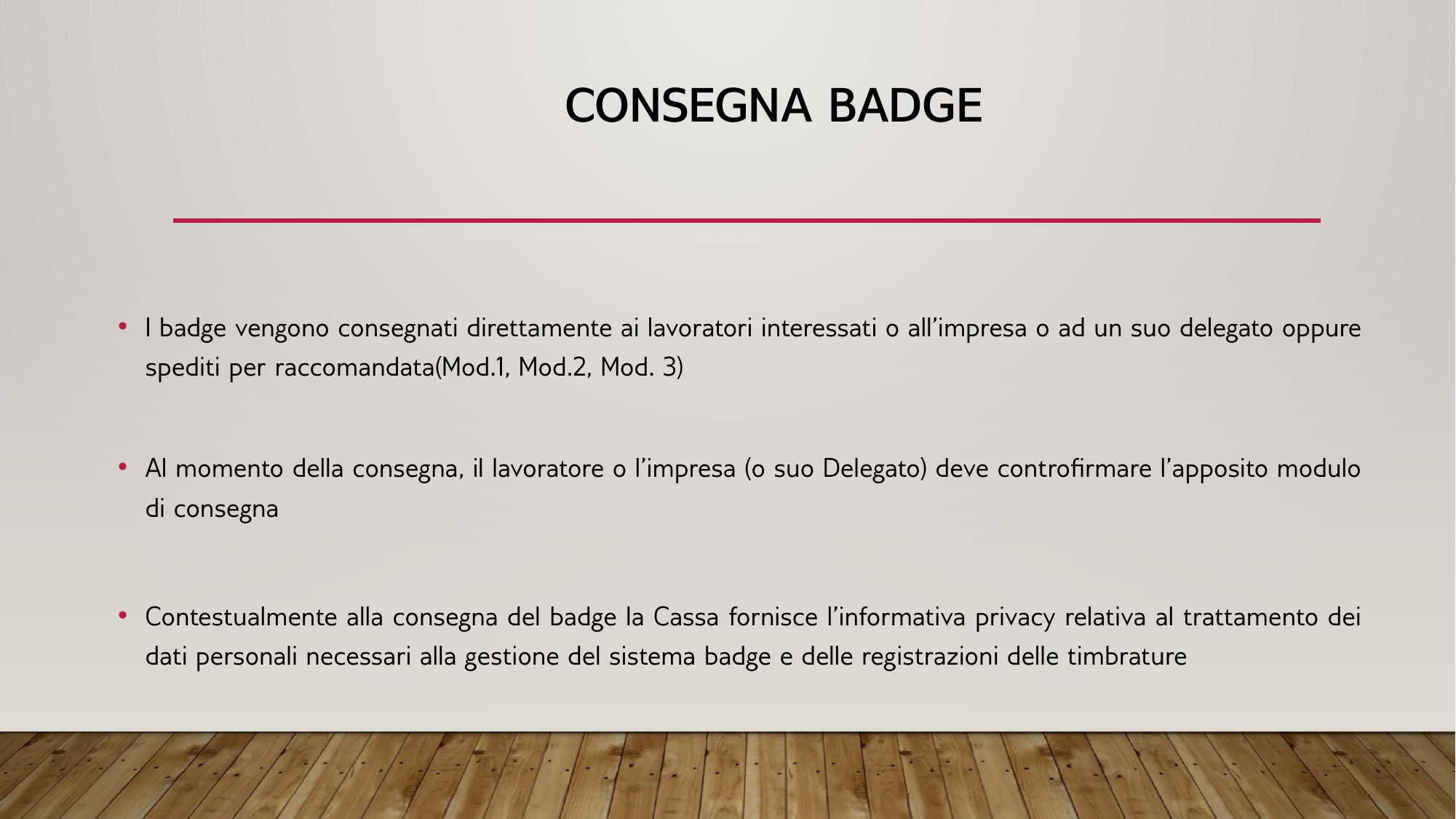

# CONSEGNA BADGE

I badge vengono consegnati direttamente ai lavoratori interessati o all’impresa o ad un suo delegato oppure spediti per raccomandata(Mod.1, Mod.2, Mod. 3)

Al momento della consegna, il lavoratore o l’impresa (o suo Delegato) deve controfirmare l’apposito modulo di consegna

Contestualmente alla consegna del badge la Cassa fornisce l’informativa privacy relativa al trattamento dei dati personali necessari alla gestione del sistema badge e delle registrazioni delle timbrature